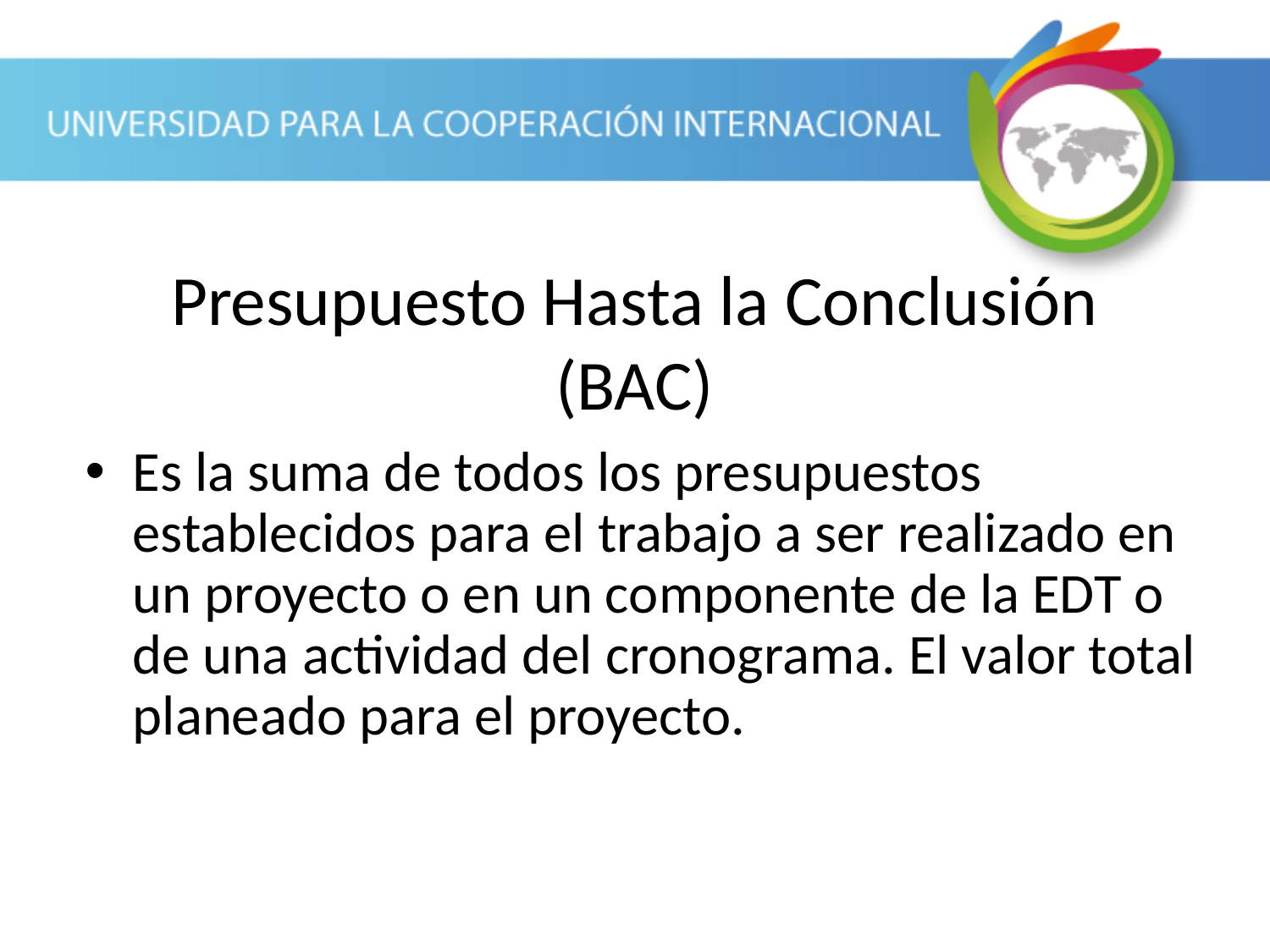

Presupuesto Hasta la Conclusión
(BAC)
Es la suma de todos los presupuestos establecidos para el trabajo a ser realizado en un proyecto o en un componente de la EDT o de una actividad del cronograma. El valor total planeado para el proyecto.